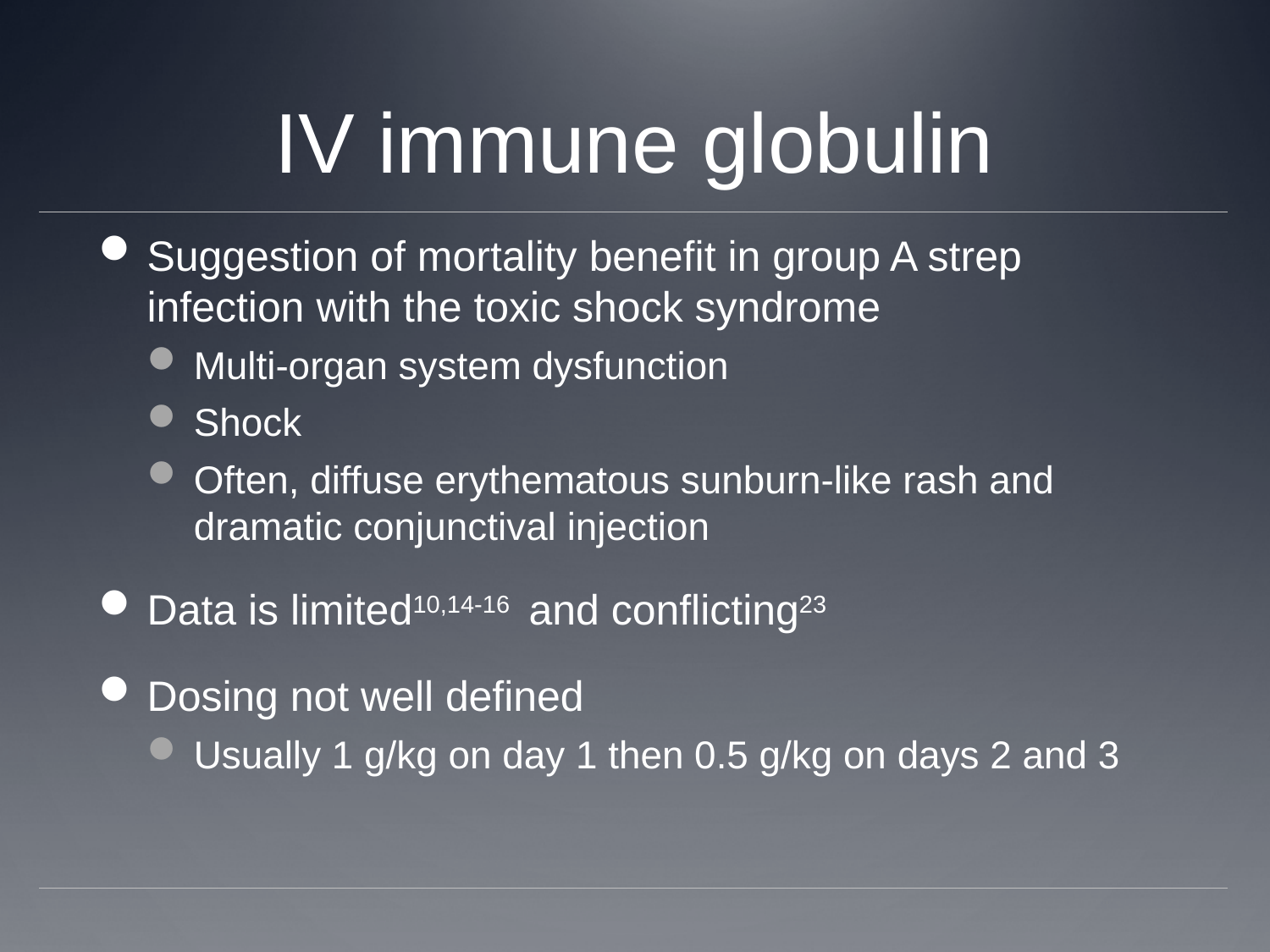

# IV immune globulin
Suggestion of mortality benefit in group A strep infection with the toxic shock syndrome
Multi-organ system dysfunction
Shock
Often, diffuse erythematous sunburn-like rash and dramatic conjunctival injection
Data is limited10,14-16  and conflicting23
Dosing not well defined
Usually 1 g/kg on day 1 then 0.5 g/kg on days 2 and 3